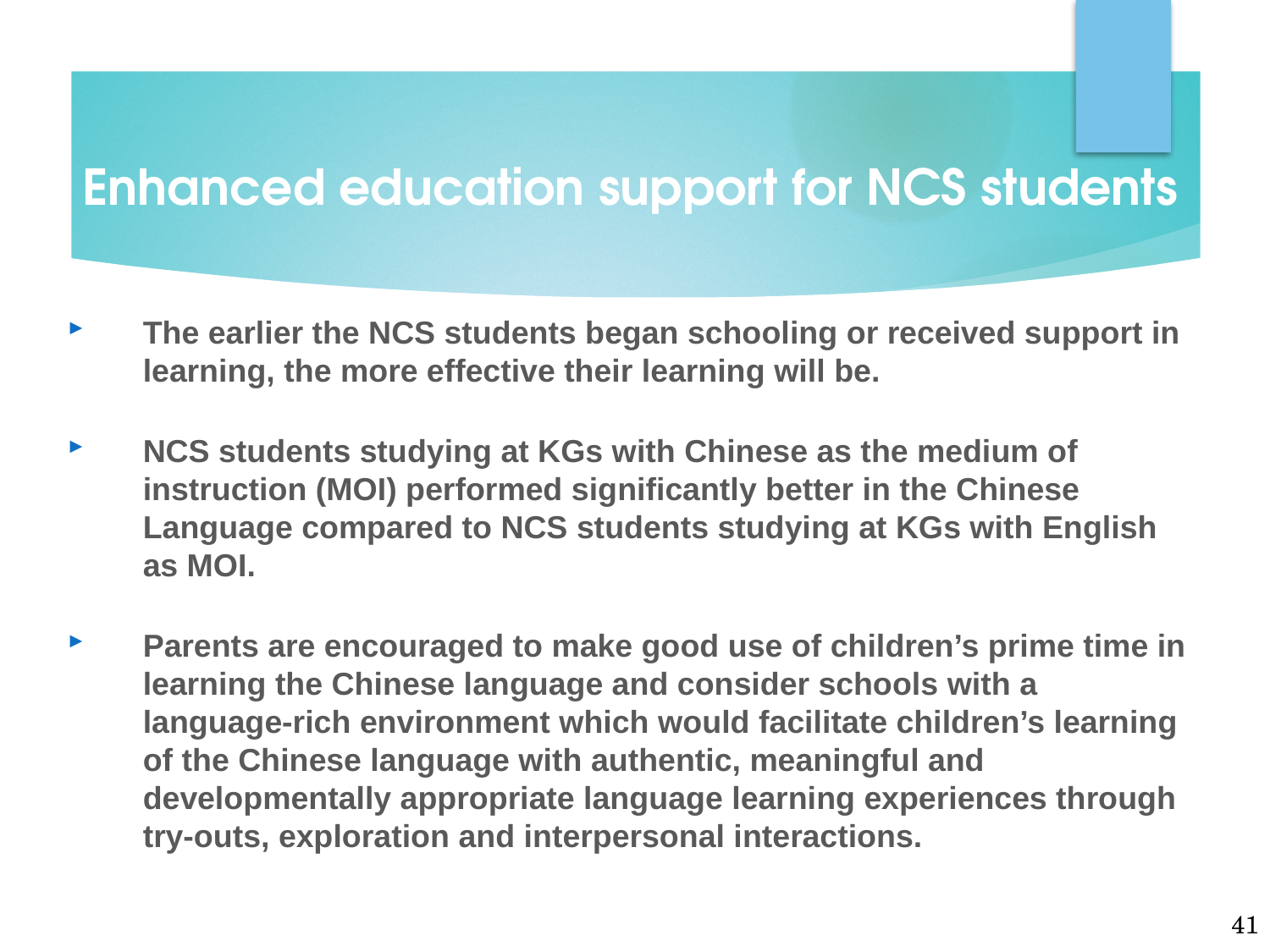

Enhanced education support for NCS students
The earlier the NCS students began schooling or received support in learning, the more effective their learning will be.
NCS students studying at KGs with Chinese as the medium of instruction (MOI) performed significantly better in the Chinese Language compared to NCS students studying at KGs with English as MOI.
Parents are encouraged to make good use of children’s prime time in learning the Chinese language and consider schools with a language-rich environment which would facilitate children’s learning of the Chinese language with authentic, meaningful and developmentally appropriate language learning experiences through try-outs, exploration and interpersonal interactions.

41